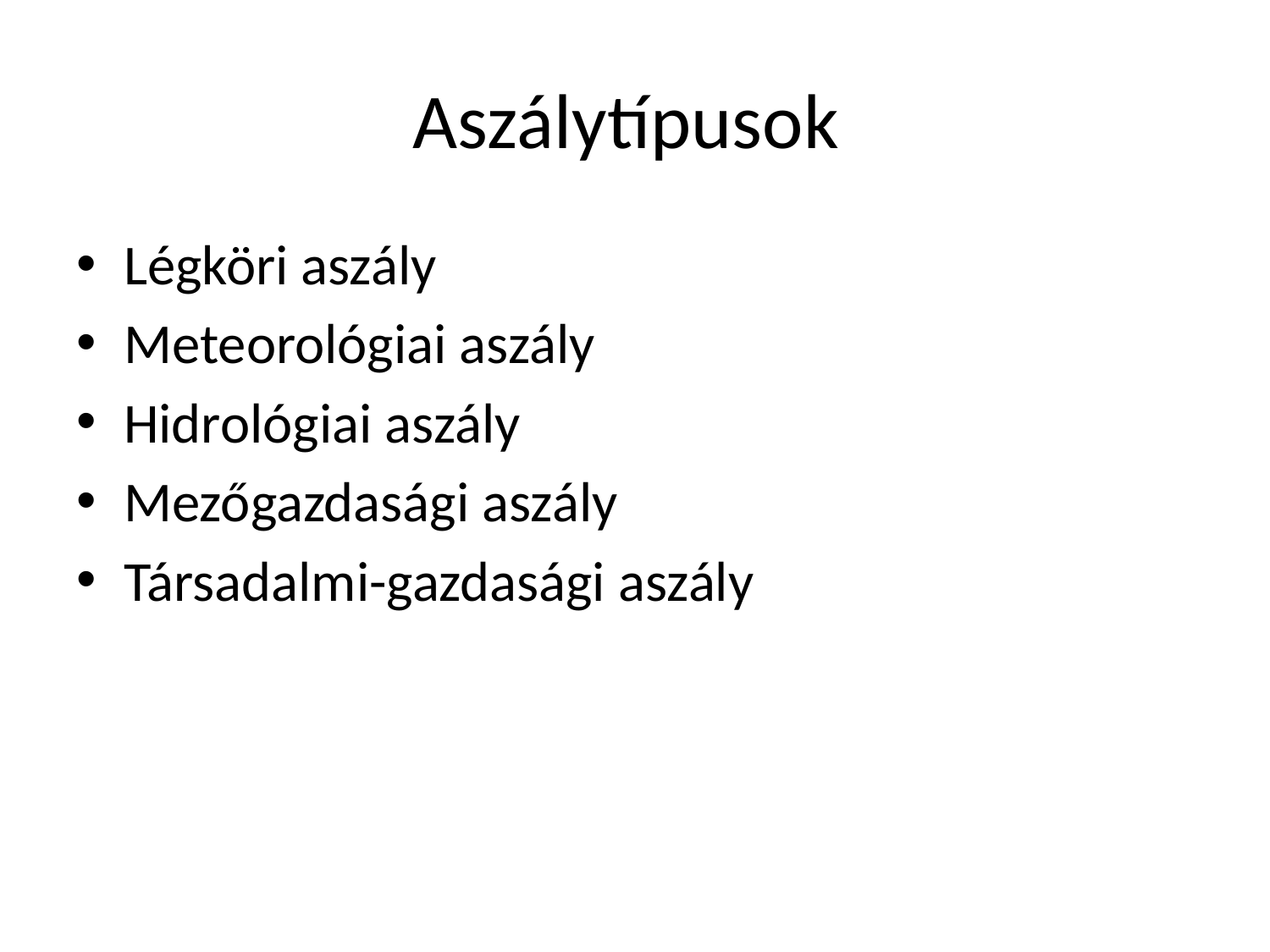

# Aszálytípusok
Légköri aszály
Meteorológiai aszály
Hidrológiai aszály
Mezőgazdasági aszály
Társadalmi-gazdasági aszály